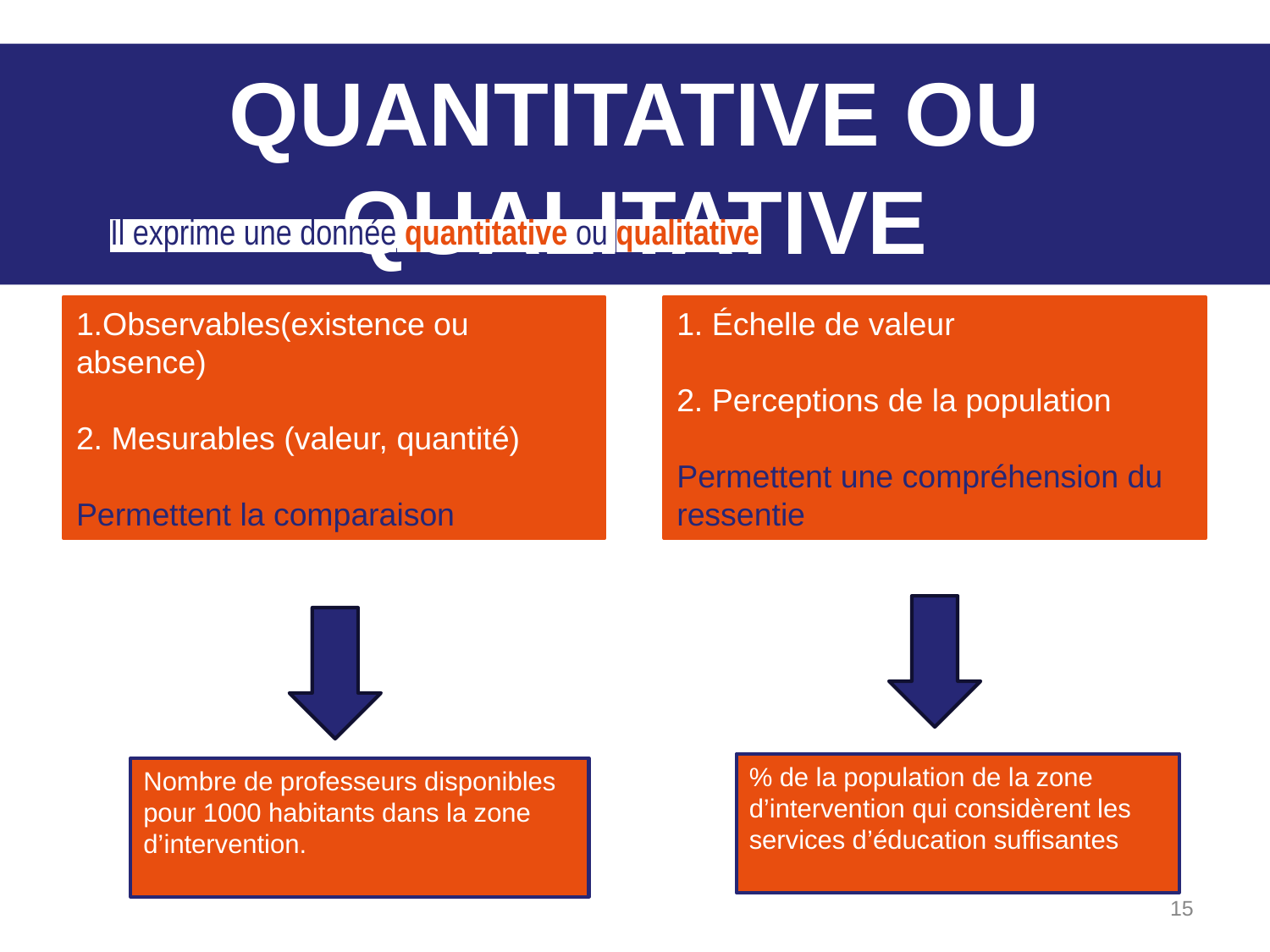

QUANTITATIVE OU QUALITATIVE
Il exprime une donnée quantitative ou qualitative

1.Observables(existence ou absence)

2. Mesurables (valeur, quantité)

Permettent la comparaison
1. Échelle de valeur

2. Perceptions de la population

Permettent une compréhension du ressentie

% de la population de la zone d’intervention qui considèrent les services d’éducation suffisantes

Nombre de professeurs disponibles pour 1000 habitants dans la zone d’intervention.

15